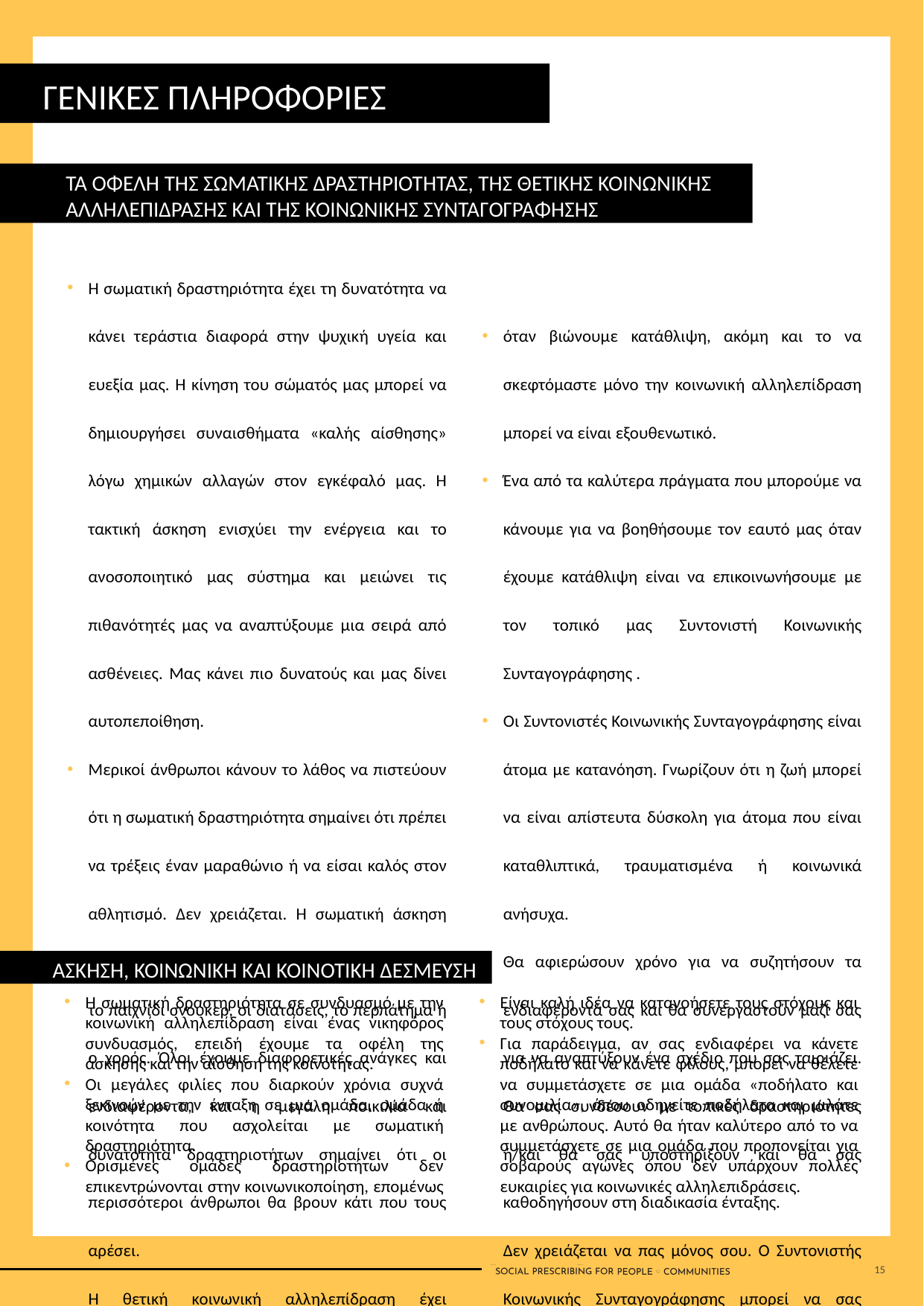

ΓΕΝΙΚΕΣ ΠΛΗΡΟΦΟΡΙΕΣ
ΤΑ ΟΦΕΛΗ ΤΗΣ ΣΩΜΑΤΙΚΗΣ ΔΡΑΣΤΗΡΙΟΤΗΤΑΣ, ΤΗΣ ΘΕΤΙΚΗΣ ΚΟΙΝΩΝΙΚΗΣ ΑΛΛΗΛΕΠΙΔΡΑΣΗΣ ΚΑΙ ΤΗΣ ΚΟΙΝΩΝΙΚΗΣ ΣΥΝΤΑΓΟΓΡΑΦΗΣΗΣ
Η σωματική δραστηριότητα έχει τη δυνατότητα να κάνει τεράστια διαφορά στην ψυχική υγεία και ευεξία μας. Η κίνηση του σώματός μας μπορεί να δημιουργήσει συναισθήματα «καλής αίσθησης» λόγω χημικών αλλαγών στον εγκέφαλό μας. Η τακτική άσκηση ενισχύει την ενέργεια και το ανοσοποιητικό μας σύστημα και μειώνει τις πιθανότητές μας να αναπτύξουμε μια σειρά από ασθένειες. Μας κάνει πιο δυνατούς και μας δίνει αυτοπεποίθηση.
Μερικοί άνθρωποι κάνουν το λάθος να πιστεύουν ότι η σωματική δραστηριότητα σημαίνει ότι πρέπει να τρέξεις έναν μαραθώνιο ή να είσαι καλός στον αθλητισμό. Δεν χρειάζεται. Η σωματική άσκηση περιλαμβάνει δραστηριότητες όπως η κηπουρική, το παιχνίδι σνούκερ, οι διατάσεις, το περπάτημα ή ο χορός. Όλοι έχουμε διαφορετικές ανάγκες και ενδιαφέροντα, και η μεγάλη ποικιλία και δυνατότητα δραστηριοτήτων σημαίνει ότι οι περισσότεροι άνθρωποι θα βρουν κάτι που τους αρέσει.
Η θετική κοινωνική αλληλεπίδραση έχει αποδειχθεί επιστημονικά ότι βελτιώνει την ψυχική υγεία για άτομα που είναι μοναχικά, απομονωμένα, περιθωριοποιημένα και/ή κοινωνικά αποκλεισμένα. Οι επιστήμονες ανακάλυψαν ότι η σύνδεση με άλλους μπορεί να οδηγήσει σε μειωμένα επίπεδα στρες, το οποίο με τη σειρά του βοηθά στην πρόληψη καρδιακών παθήσεων, ρυθμίζει την ινσουλίνη, βελτιώνει το ανοσοποιητικό σύστημα και ωφελεί τη λειτουργία του εντέρου.
Από την άλλη πλευρά, η έλλειψη θετικής κοινωνικής αλληλεπίδρασης μπορεί να οδηγήσει σε γνωστική έκπτωση, κατάθλιψη και πρόωρο θάνατο.

όταν βιώνουμε κατάθλιψη, ακόμη και το να σκεφτόμαστε μόνο την κοινωνική αλληλεπίδραση μπορεί να είναι εξουθενωτικό.
Ένα από τα καλύτερα πράγματα που μπορούμε να κάνουμε για να βοηθήσουμε τον εαυτό μας όταν έχουμε κατάθλιψη είναι να επικοινωνήσουμε με τον τοπικό μας Συντονιστή Κοινωνικής Συνταγογράφησης .
Οι Συντονιστές Κοινωνικής Συνταγογράφησης είναι άτομα με κατανόηση. Γνωρίζουν ότι η ζωή μπορεί να είναι απίστευτα δύσκολη για άτομα που είναι καταθλιπτικά, τραυματισμένα ή κοινωνικά ανήσυχα.
Θα αφιερώσουν χρόνο για να συζητήσουν τα ενδιαφέροντά σας και θα συνεργαστούν μαζί σας για να αναπτύξουν ένα σχέδιο που σας ταιριάζει. Θα σας συνδέσουν με τοπικές δραστηριότητες ή/και θα σας υποστηρίξουν και θα σας καθοδηγήσουν στη διαδικασία ένταξης.
Δεν χρειάζεται να πας μόνος σου. Ο Συντονιστής Κοινωνικής Συνταγογράφησης μπορεί να σας συστήσει και να παρακολουθήσει τις πρώτες συνεδρίες μαζί σας μέχρι να νιώσετε αρκετά σίγουροι για να προχωρήσετε μόνοι σας.
Οι παλιότερα καταθλιπτικοί άνθρωποι έχουν αλλάξει εντελώς τη ζωή τους μέσω της κοινωνικής συνταγογράφησης και έχουν αναφέρει ότι αισθάνονται εντελώς διαφορετικός άνθρωπος!
Η αίσθηση του ανήκειν και της φιλίας μπορεί να βοηθήσει πολύ στο να νιώθουμε ευτυχισμένοι και γεμάτοι. Γνωρίζοντας ότι έχουμε κάποιον να μιλήσουμε μπορεί να κάνει τη διαφορά.
Έχουμε θίξει μερικά από τα οφέλη της σωματικής δραστηριότητας και της κοινωνικής αλληλεπίδρασης. Ο συνδυασμός τους αυξάνει το θετικό αντίκτυπο!

ΑΣΚΗΣΗ, ΚΟΙΝΩΝΙΚΗ ΚΑΙ ΚΟΙΝΟΤΙΚΗ ΔΕΣΜΕΥΣΗ
Η σωματική δραστηριότητα σε συνδυασμό με την κοινωνική αλληλεπίδραση είναι ένας νικηφόρος συνδυασμός, επειδή έχουμε τα οφέλη της άσκησης και την αίσθηση της κοινότητας.
Οι μεγάλες φιλίες που διαρκούν χρόνια συχνά ξεκινούν με την ένταξη σε μια ομάδα, ομάδα ή κοινότητα που ασχολείται με σωματική δραστηριότητα.
Ορισμένες ομάδες δραστηριοτήτων δεν επικεντρώνονται στην κοινωνικοποίηση, επομένως
Είναι καλή ιδέα να κατανοήσετε τους στόχους και τους στόχους τους.
Για παράδειγμα, αν σας ενδιαφέρει να κάνετε ποδήλατο και να κάνετε φίλους, μπορεί να θέλετε να συμμετάσχετε σε μια ομάδα «ποδήλατο και συνομιλία», όπου οδηγείτε ποδήλατα και μιλάτε με ανθρώπους. Αυτό θα ήταν καλύτερο από το να συμμετάσχετε σε μια ομάδα που προπονείται για σοβαρούς αγώνες όπου δεν υπάρχουν πολλές ευκαιρίες για κοινωνικές αλληλεπιδράσεις.
15